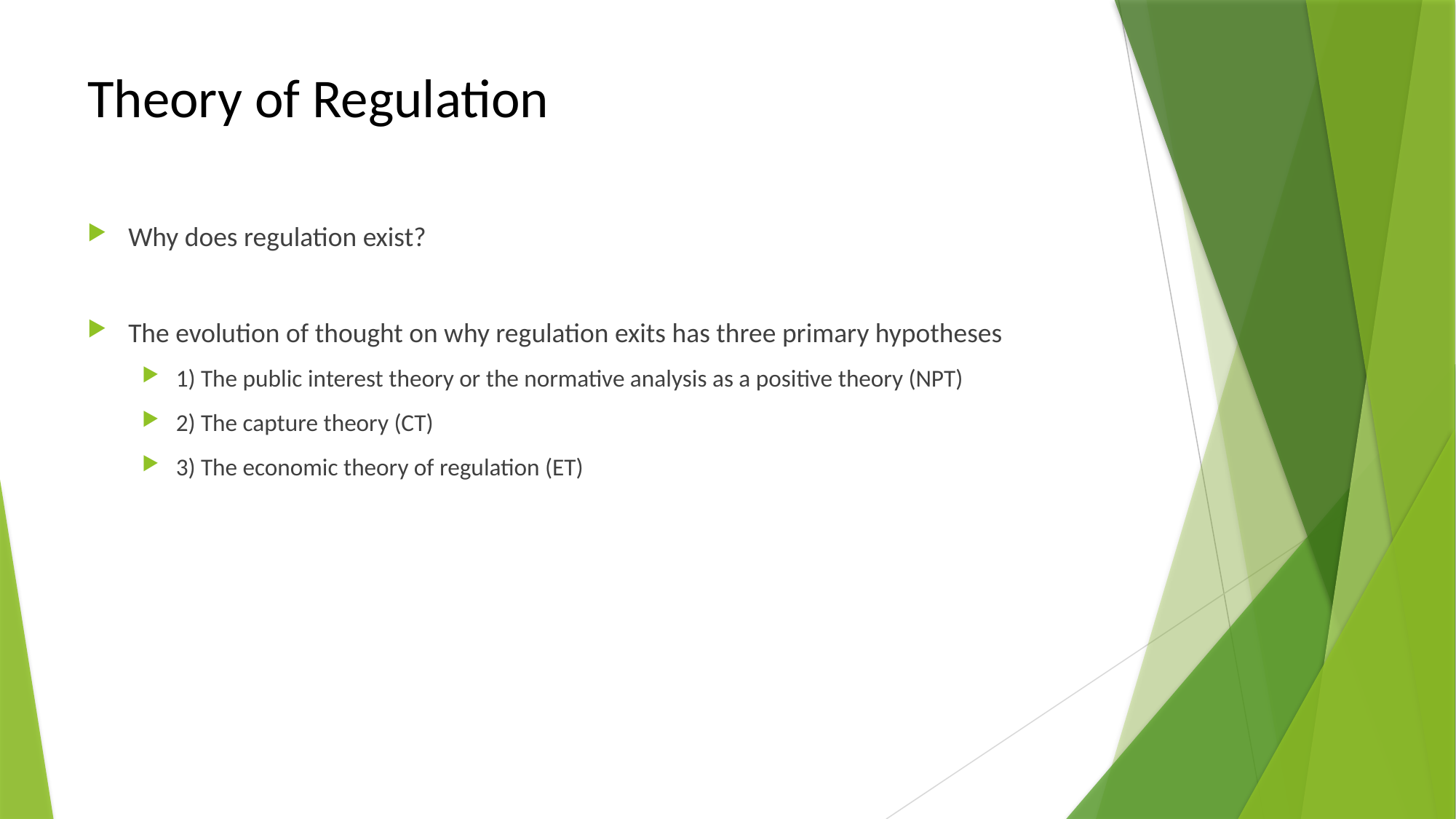

# Theory of Regulation
Why does regulation exist?

The evolution of thought on why regulation exits has three primary hypotheses
1) The public interest theory or the normative analysis as a positive theory (NPT)
2) The capture theory (CT)
3) The economic theory of regulation (ET)